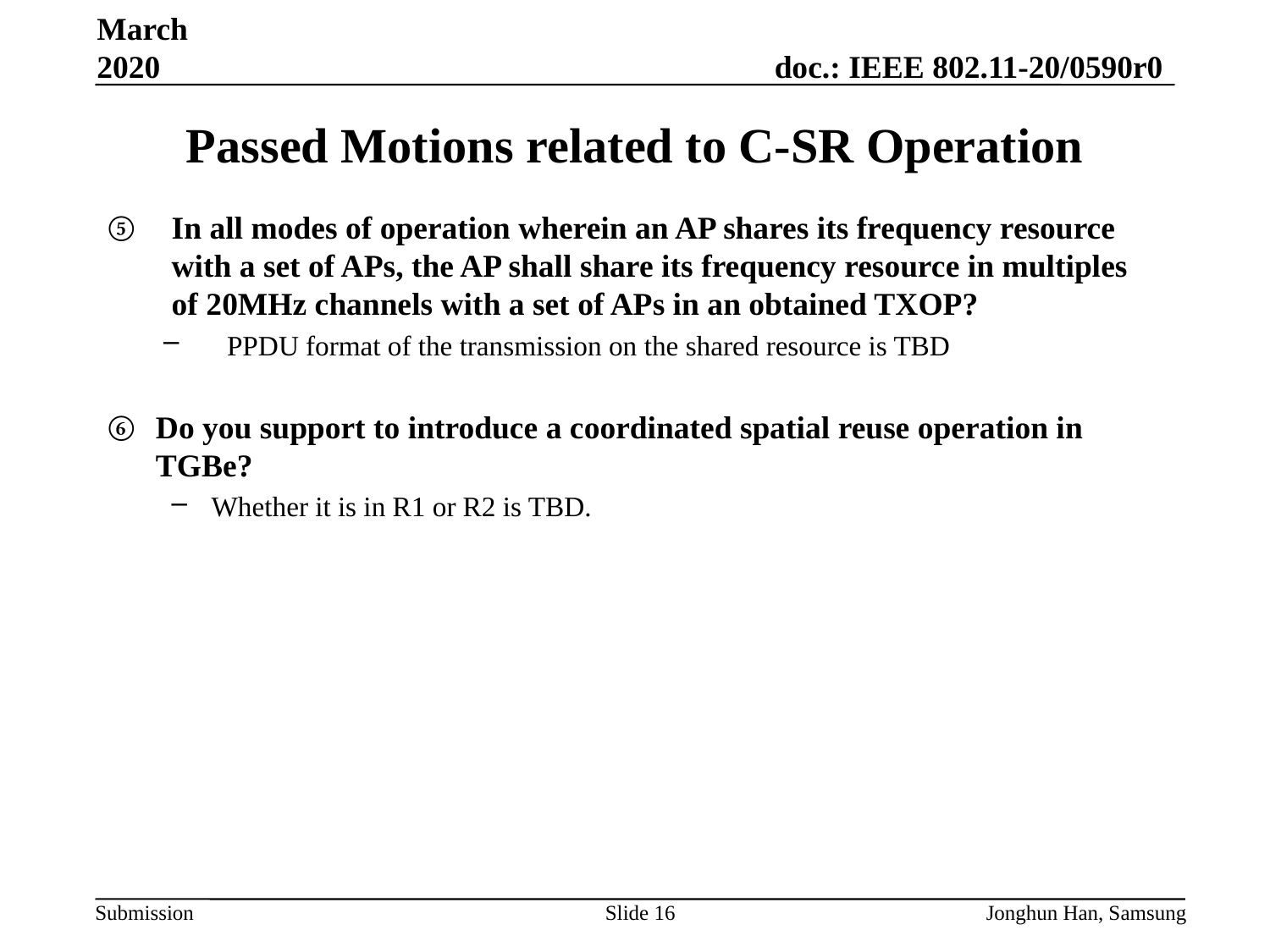

March 2020
# Passed Motions related to C-SR Operation
In all modes of operation wherein an AP shares its frequency resource with a set of APs, the AP shall share its frequency resource in multiples of 20MHz channels with a set of APs in an obtained TXOP?
PPDU format of the transmission on the shared resource is TBD

Do you support to introduce a coordinated spatial reuse operation in TGBe?
Whether it is in R1 or R2 is TBD.

Slide 16
Jonghun Han, Samsung